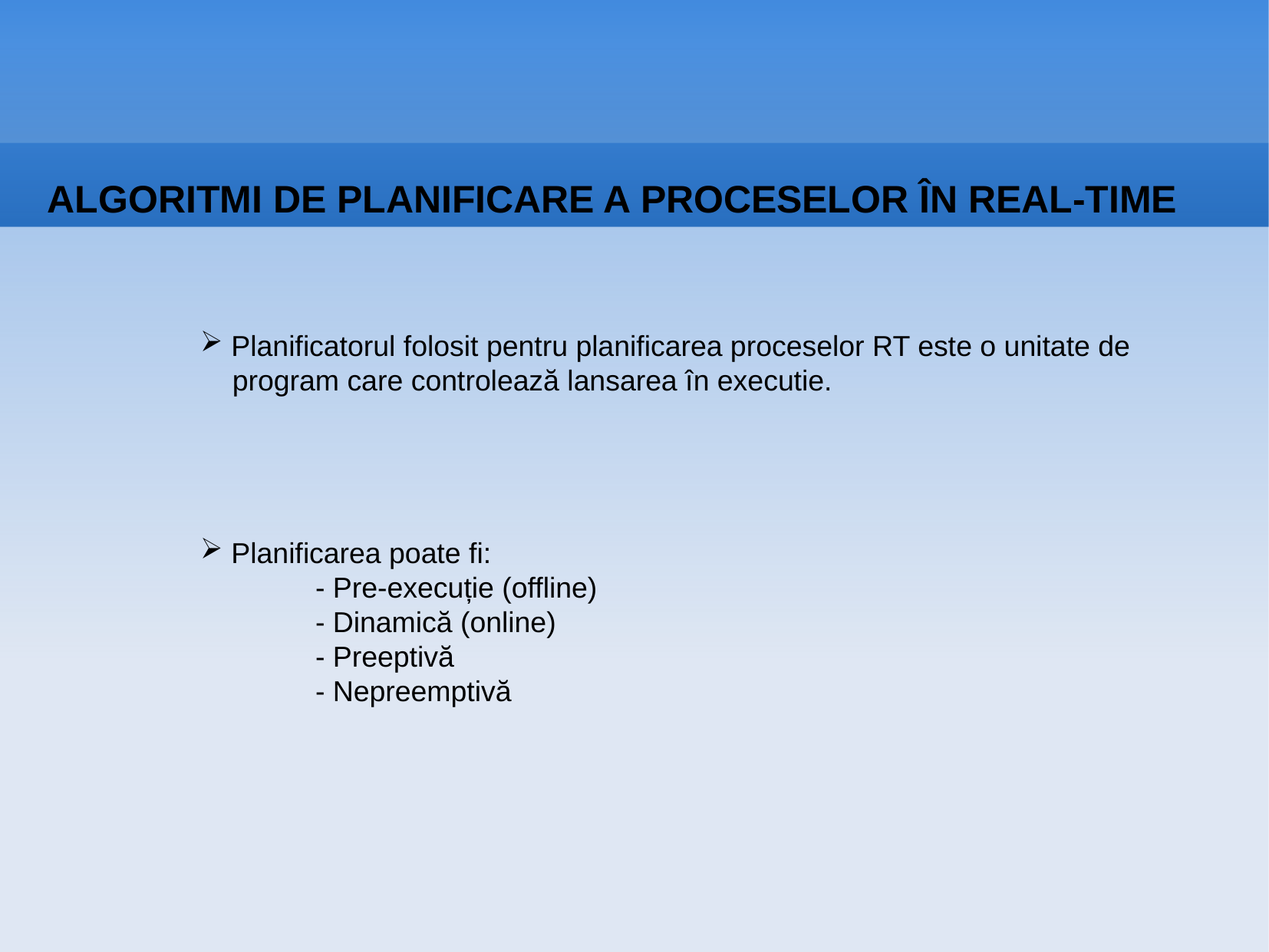

ALGORITMI DE PLANIFICARE A PROCESELOR ÎN REAL-TIME
 Planificatorul folosit pentru planificarea proceselor RT este o unitate de
    program care controlează lansarea în executie.

 Planificarea poate fi:
	- Pre-execuție (offline)
	- Dinamică (online)
	- Preeptivă
	- Nepreemptivă